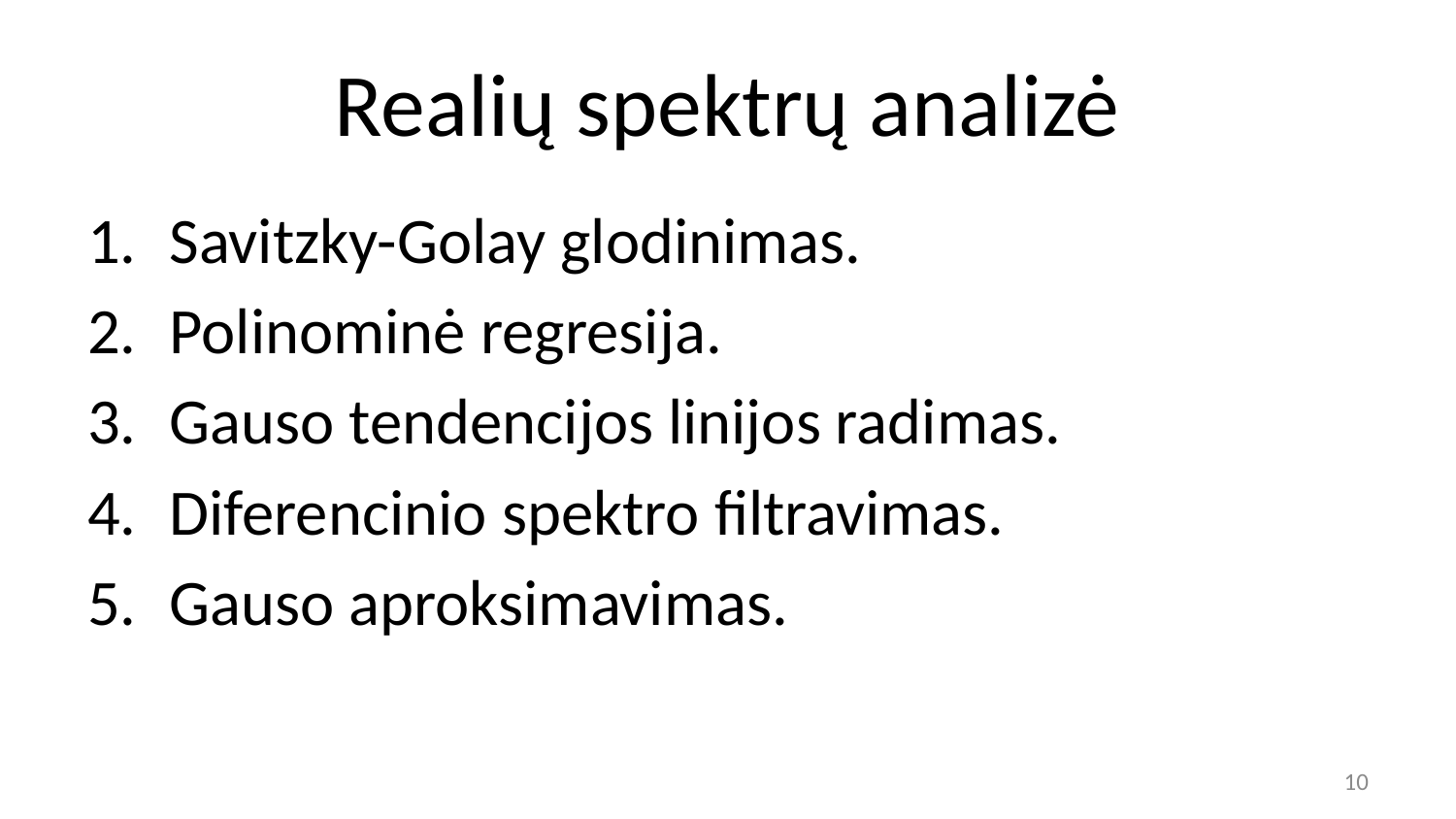

# Realių spektrų analizė
Savitzky-Golay glodinimas.
Polinominė regresija.
Gauso tendencijos linijos radimas.
Diferencinio spektro filtravimas.
Gauso aproksimavimas.
10